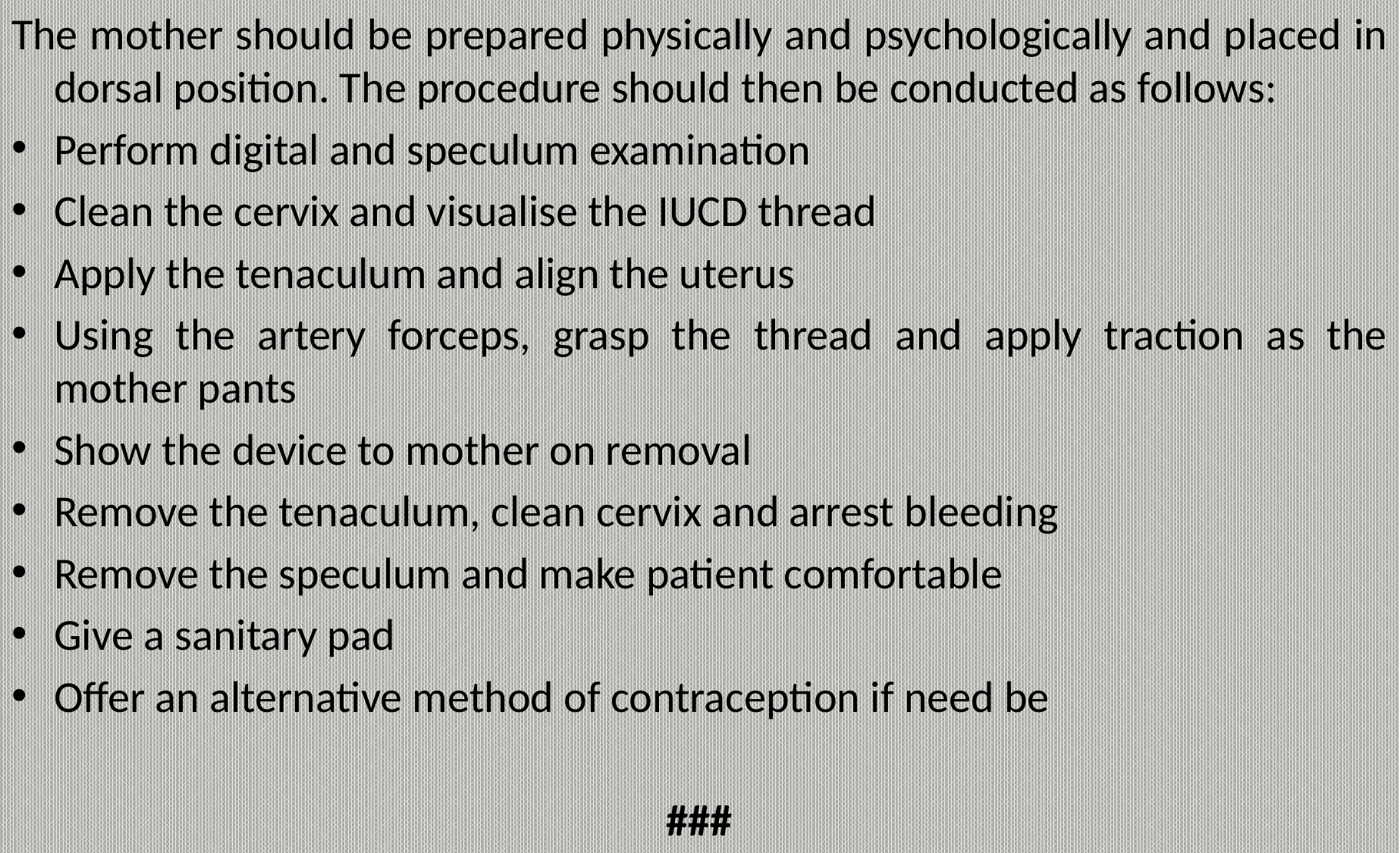

The mother should be prepared physically and psychologically and placed in dorsal position. The procedure should then be conducted as follows:
Perform digital and speculum examination
Clean the cervix and visualise the IUCD thread
Apply the tenaculum and align the uterus
Using the artery forceps, grasp the thread and apply traction as the mother pants
Show the device to mother on removal
Remove the tenaculum, clean cervix and arrest bleeding
Remove the speculum and make patient comfortable
Give a sanitary pad
Offer an alternative method of contraception if need be

###